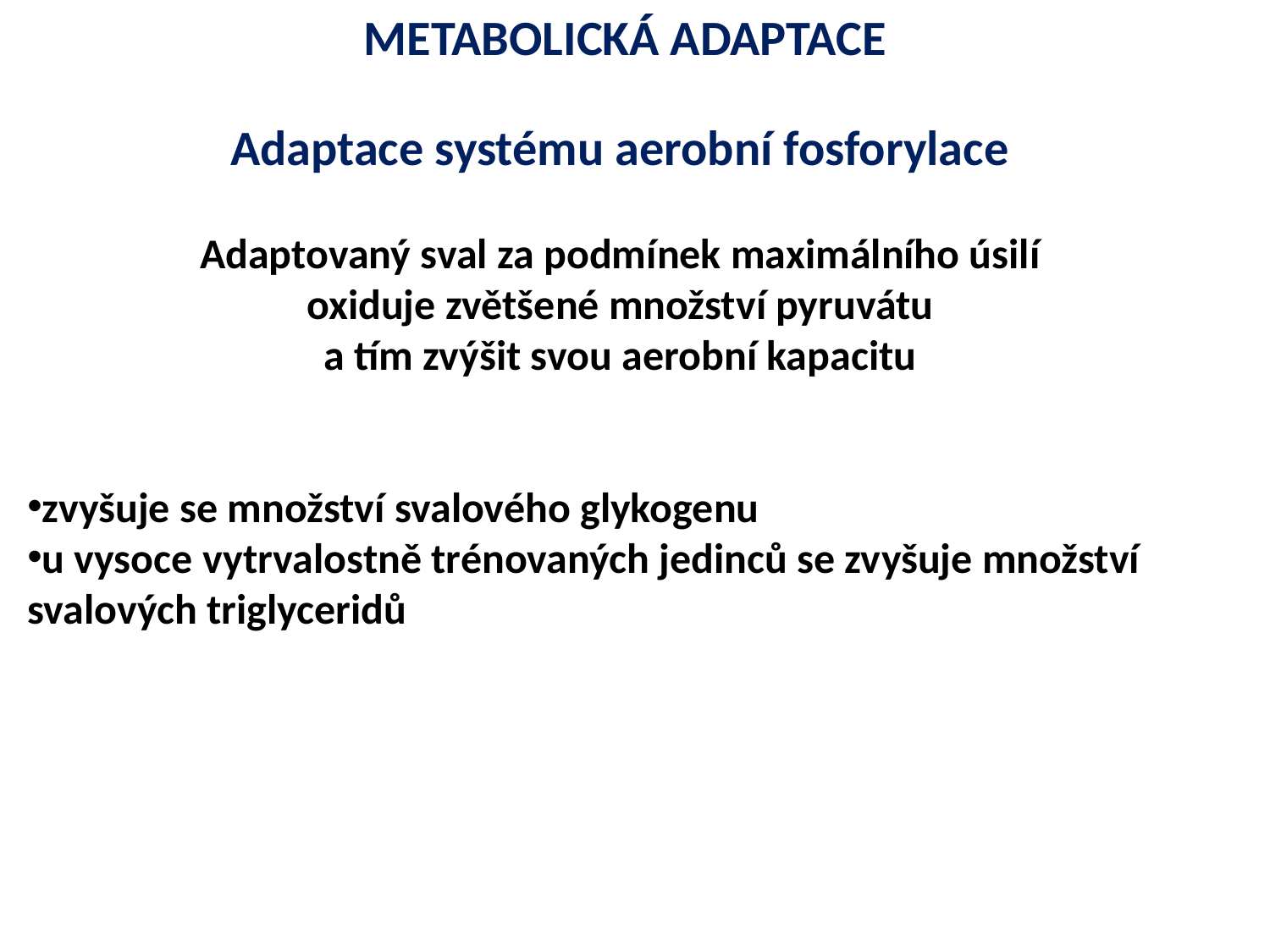

METABOLICKÁ ADAPTACE

Adaptace systému aerobní fosforylace

Adaptovaný sval za podmínek maximálního úsilí
oxiduje zvětšené množství pyruvátu
a tím zvýšit svou aerobní kapacitu

zvyšuje se množství svalového glykogenu
u vysoce vytrvalostně trénovaných jedinců se zvyšuje množství svalových triglyceridů